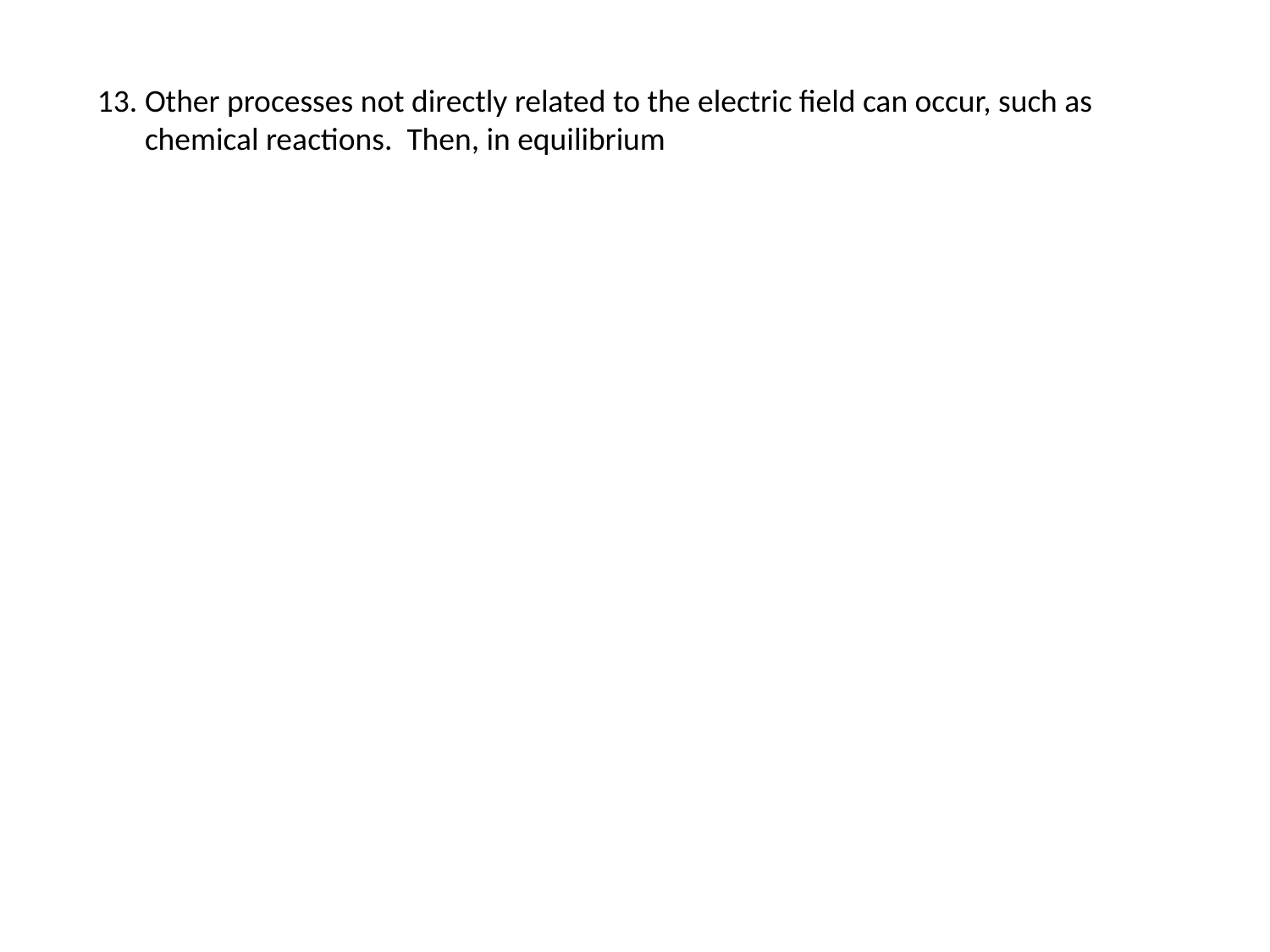

Other processes not directly related to the electric field can occur, such as chemical reactions.  Then, in equilibrium